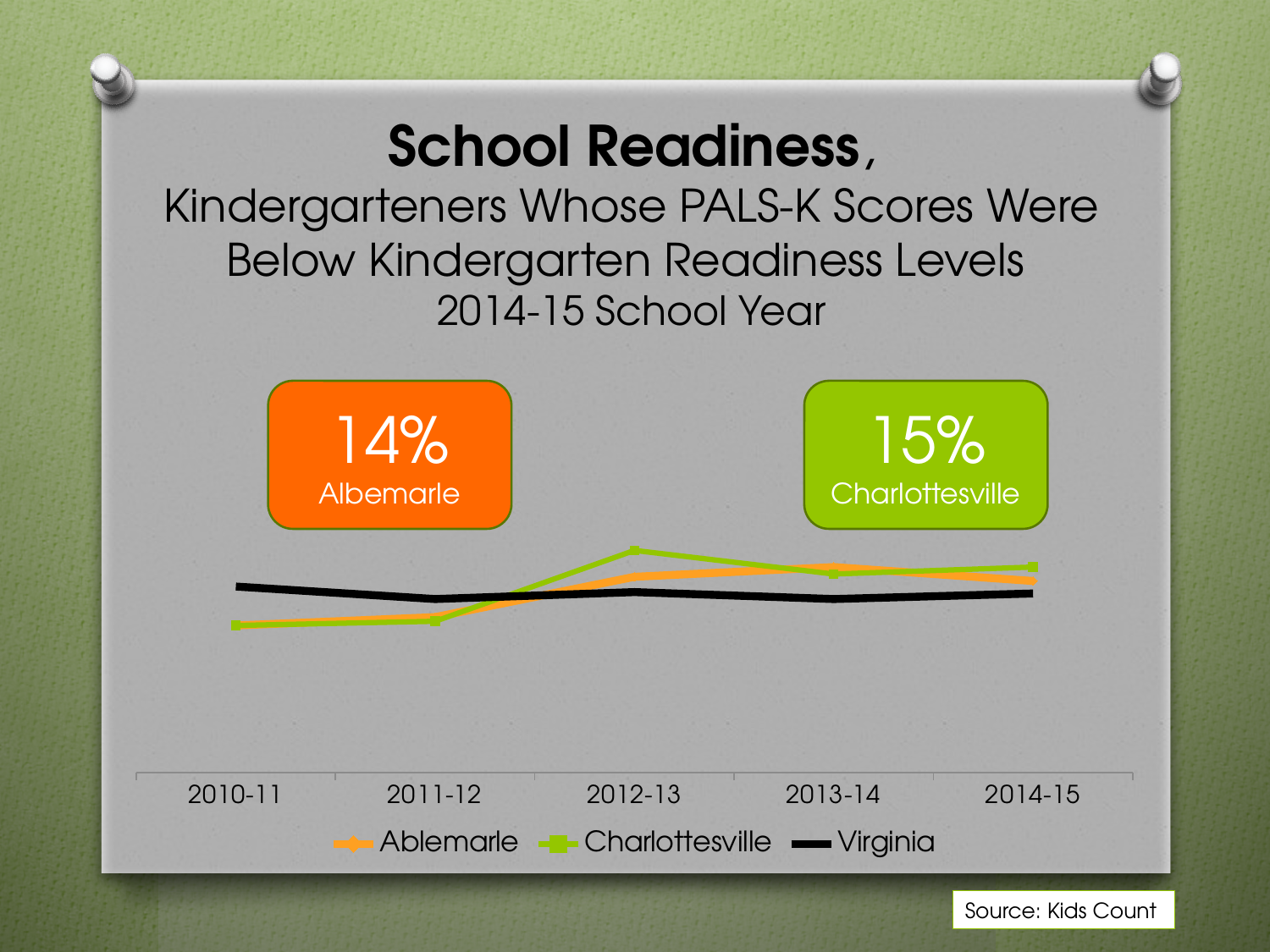

# School Readiness, Kindergarteners Whose PALS-K Scores Were Below Kindergarten Readiness Levels 2014-15 School Year
14%
Albemarle
15%
Charlottesville

### Chart

| Category | Ablemarle | Charlottesville | Virginia |
|---|---|---|---|
| 2010-11 | 0.106 | 0.106 | 0.134 |
| 2011-12 | 0.112 | 0.109 | 0.125 |
| 2012-13 | 0.141 | 0.16 | 0.13 |
| 2013-14 | 0.148 | 0.143 | 0.125 |
| 2014-15 | 0.138 | 0.148 | 0.129 |
Source: Kids Count